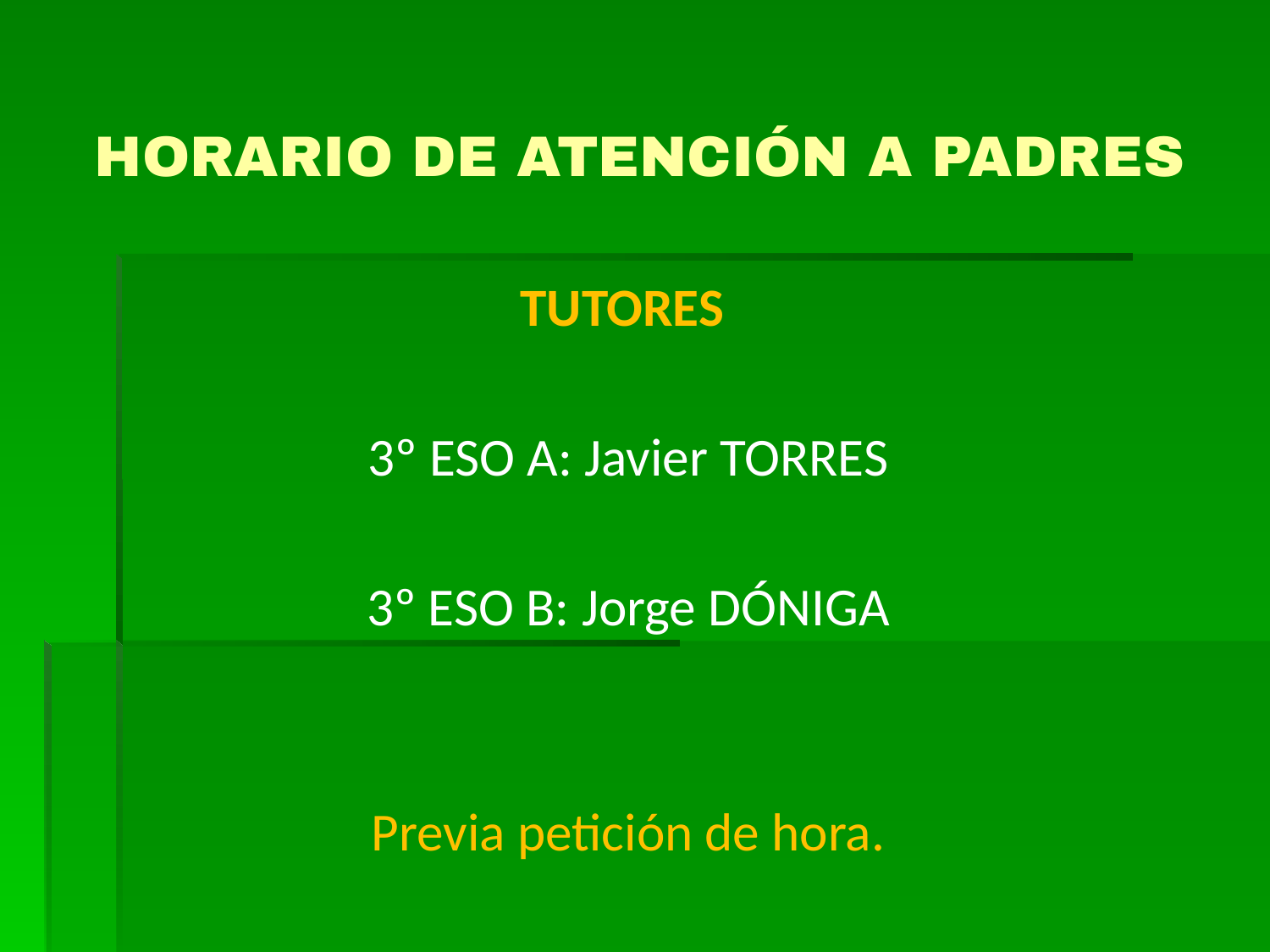

HORARIO DE ATENCIÓN A PADRES
TUTORES

3º ESO A: Javier TORRES

3º ESO B: Jorge DÓNIGA

Previa petición de hora.